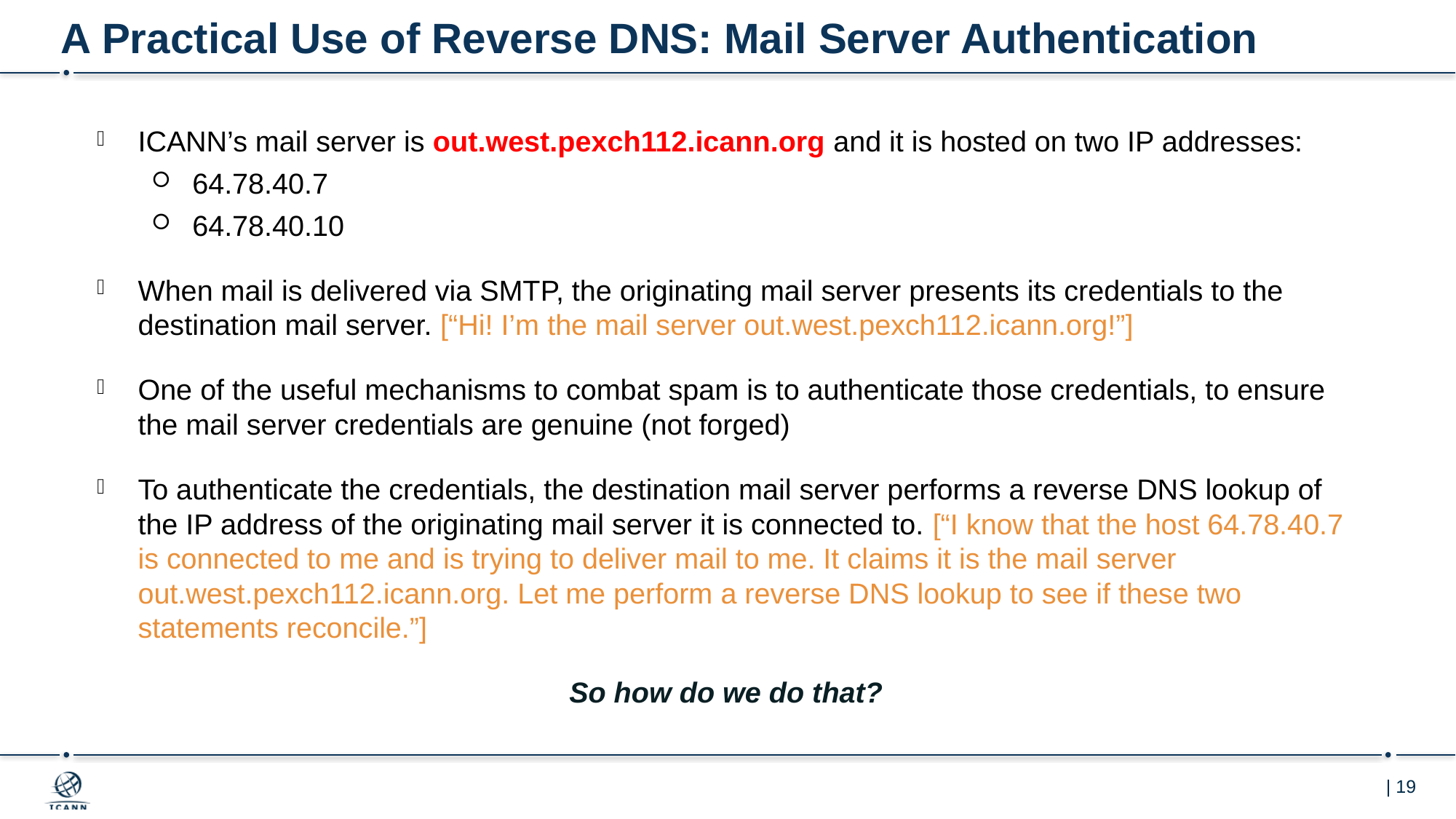

# A Practical Use of Reverse DNS: Mail Server Authentication
ICANN’s mail server is out.west.pexch112.icann.org and it is hosted on two IP addresses:
64.78.40.7
64.78.40.10
When mail is delivered via SMTP, the originating mail server presents its credentials to the destination mail server. [“Hi! I’m the mail server out.west.pexch112.icann.org!”]
One of the useful mechanisms to combat spam is to authenticate those credentials, to ensure the mail server credentials are genuine (not forged)
To authenticate the credentials, the destination mail server performs a reverse DNS lookup of the IP address of the originating mail server it is connected to. [“I know that the host 64.78.40.7 is connected to me and is trying to deliver mail to me. It claims it is the mail server out.west.pexch112.icann.org. Let me perform a reverse DNS lookup to see if these two statements reconcile.”]
So how do we do that?